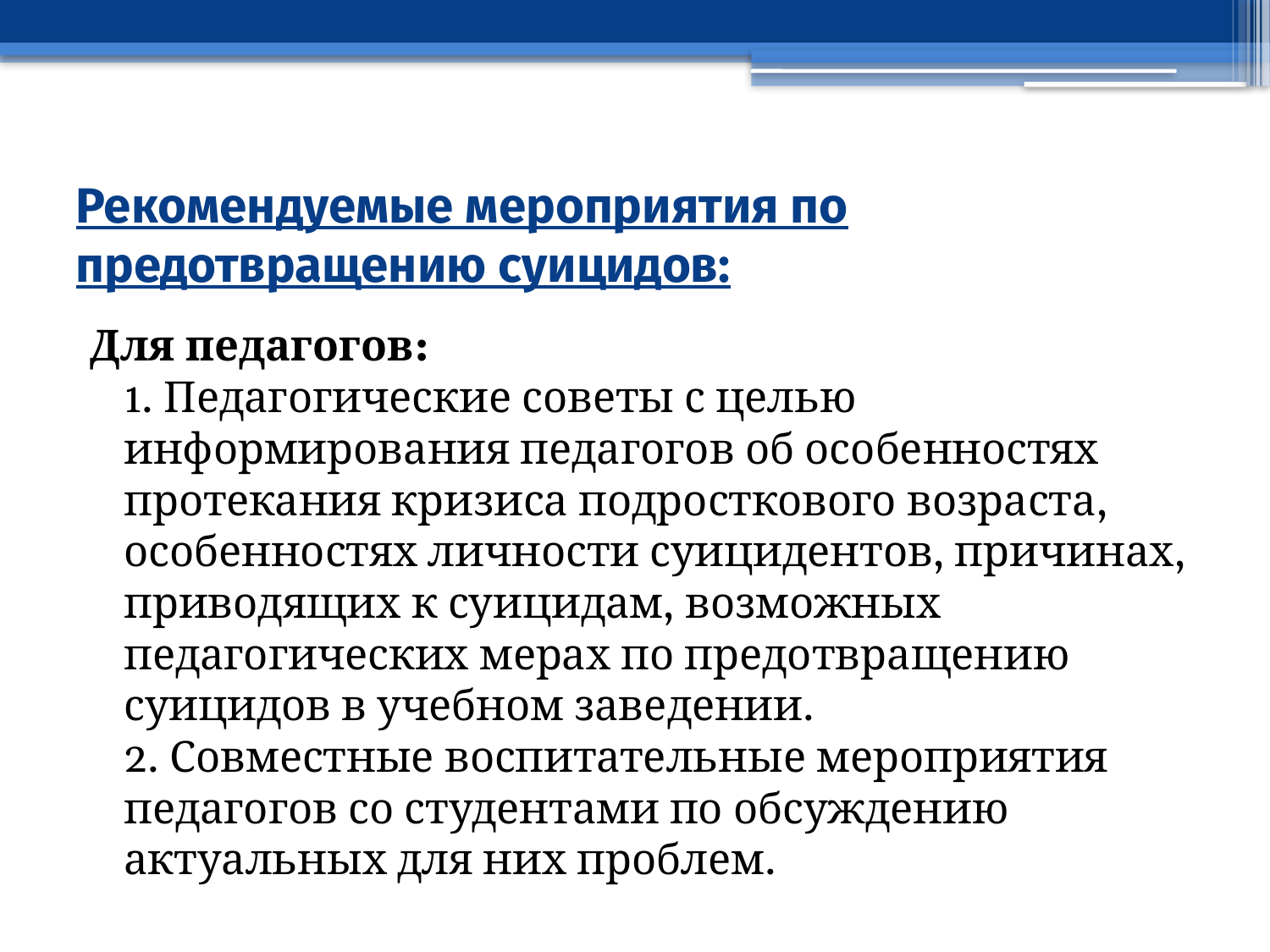

# Рекомендуемые мероприятия по предотвращению суицидов:
Для педагогов:
1. Педагогические советы с целью информирования педагогов об особенностях протекания кризиса подросткового возраста, особенностях личности суицидентов, причинах, приводящих к суицидам, возможных педагогических мерах по предотвращению суицидов в учебном заведении. 
2. Совместные воспитательные мероприятия педагогов со студентами по обсуждению актуальных для них проблем.